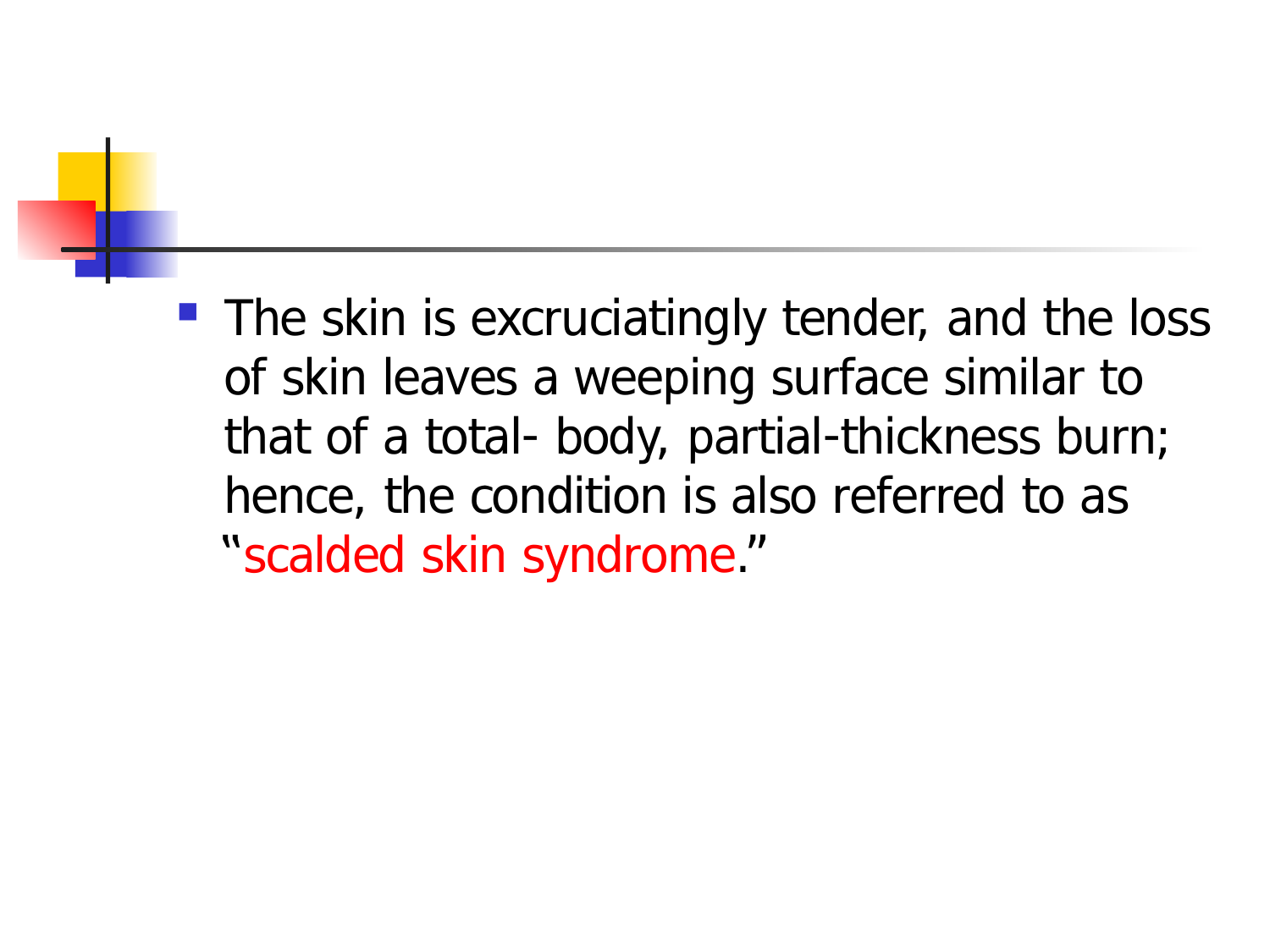

#
The skin is excruciatingly tender, and the loss of skin leaves a weeping surface similar to that of a total- body, partial-thickness burn; hence, the condition is also referred to as “scalded skin syndrome.”